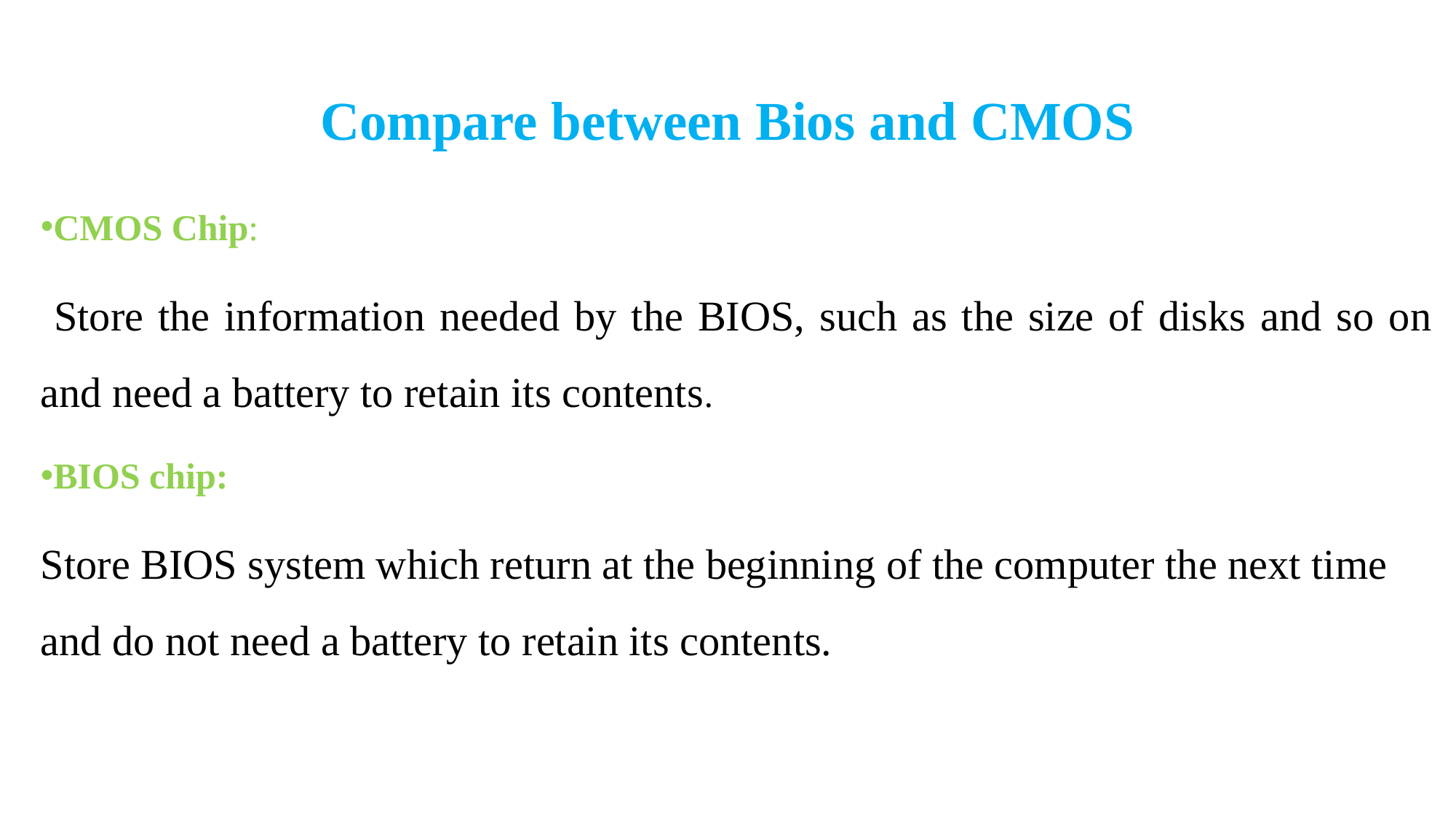

# Compare between Bios and CMOS
CMOS Chip:
 Store the information needed by the BIOS, such as the size of disks and so on and need a battery to retain its contents.
BIOS chip:
Store BIOS system which return at the beginning of the computer the next time and do not need a battery to retain its contents.